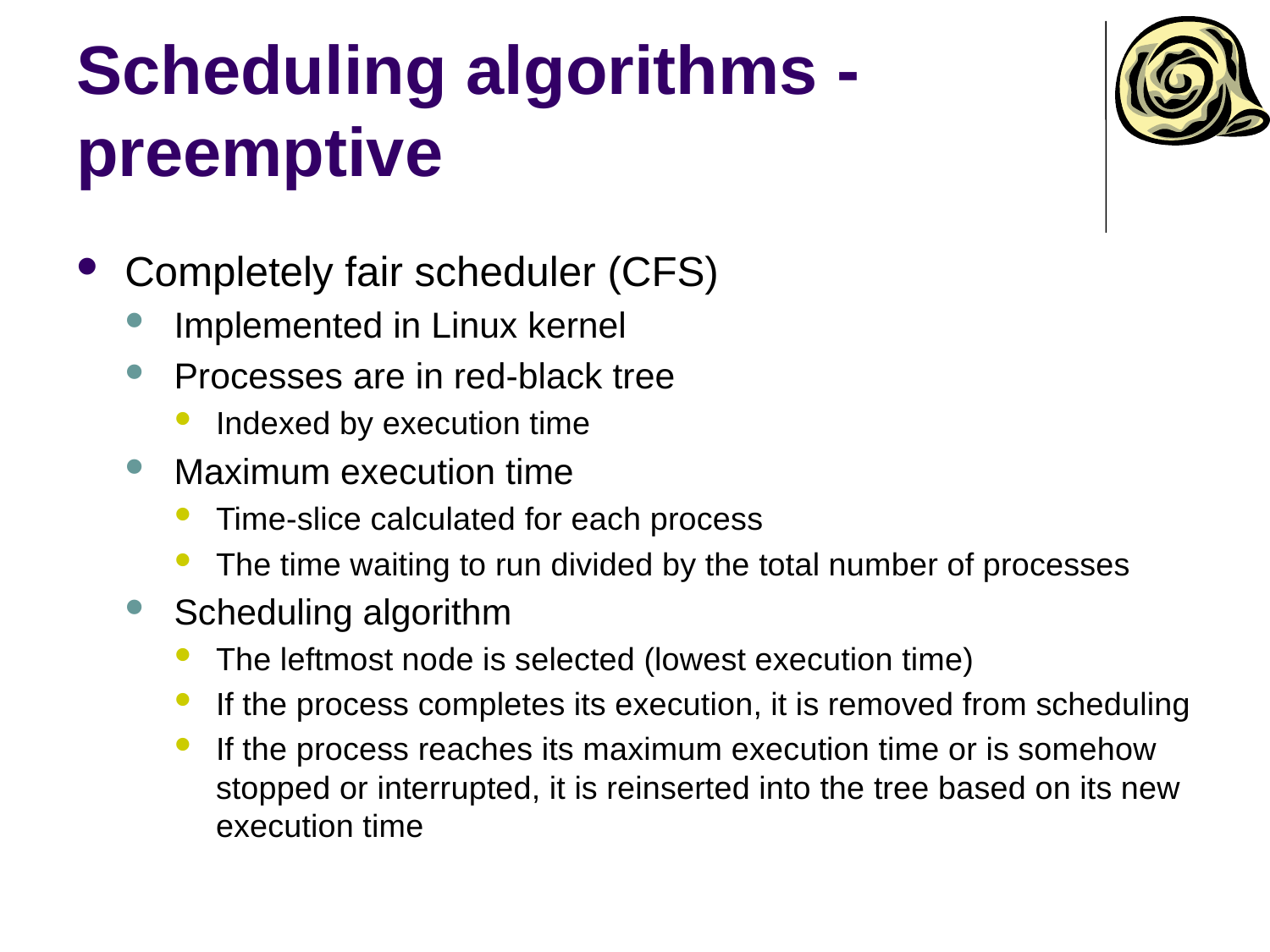

# Scheduling algorithms - preemptive
Completely fair scheduler (CFS)
Implemented in Linux kernel
Processes are in red-black tree
Indexed by execution time
Maximum execution time
Time-slice calculated for each process
The time waiting to run divided by the total number of processes
Scheduling algorithm
The leftmost node is selected (lowest execution time)
If the process completes its execution, it is removed from scheduling
If the process reaches its maximum execution time or is somehow stopped or interrupted, it is reinserted into the tree based on its new execution time